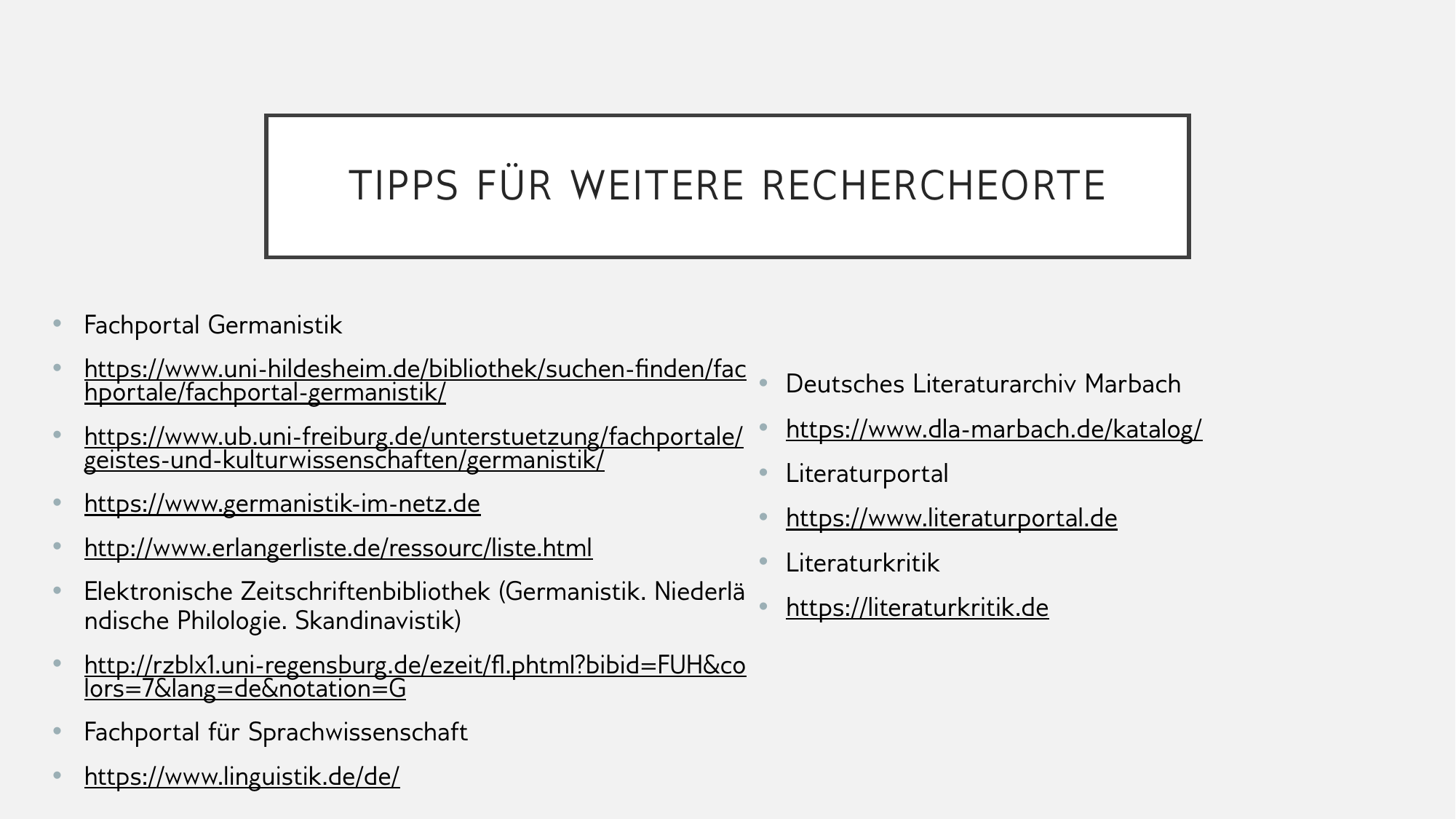

# TIPPS FÜR WEITERE RECHERCHEORTE
Fachportal Germanistik
https://www.uni-hildesheim.de/bibliothek/suchen-finden/fachportale/fachportal-germanistik/
https://www.ub.uni-freiburg.de/unterstuetzung/fachportale/geistes-und-kulturwissenschaften/germanistik/
https://www.germanistik-im-netz.de
http://www.erlangerliste.de/ressourc/liste.html
Elektronische Zeitschriftenbibliothek (Germanistik. Niederländische Philologie. Skandinavistik)
http://rzblx1.uni-regensburg.de/ezeit/fl.phtml?bibid=FUH&colors=7&lang=de&notation=G
Fachportal für Sprachwissenschaft
https://www.linguistik.de/de/

Deutsches Literaturarchiv Marbach
https://www.dla-marbach.de/katalog/
Literaturportal
https://www.literaturportal.de
Literaturkritik
https://literaturkritik.de